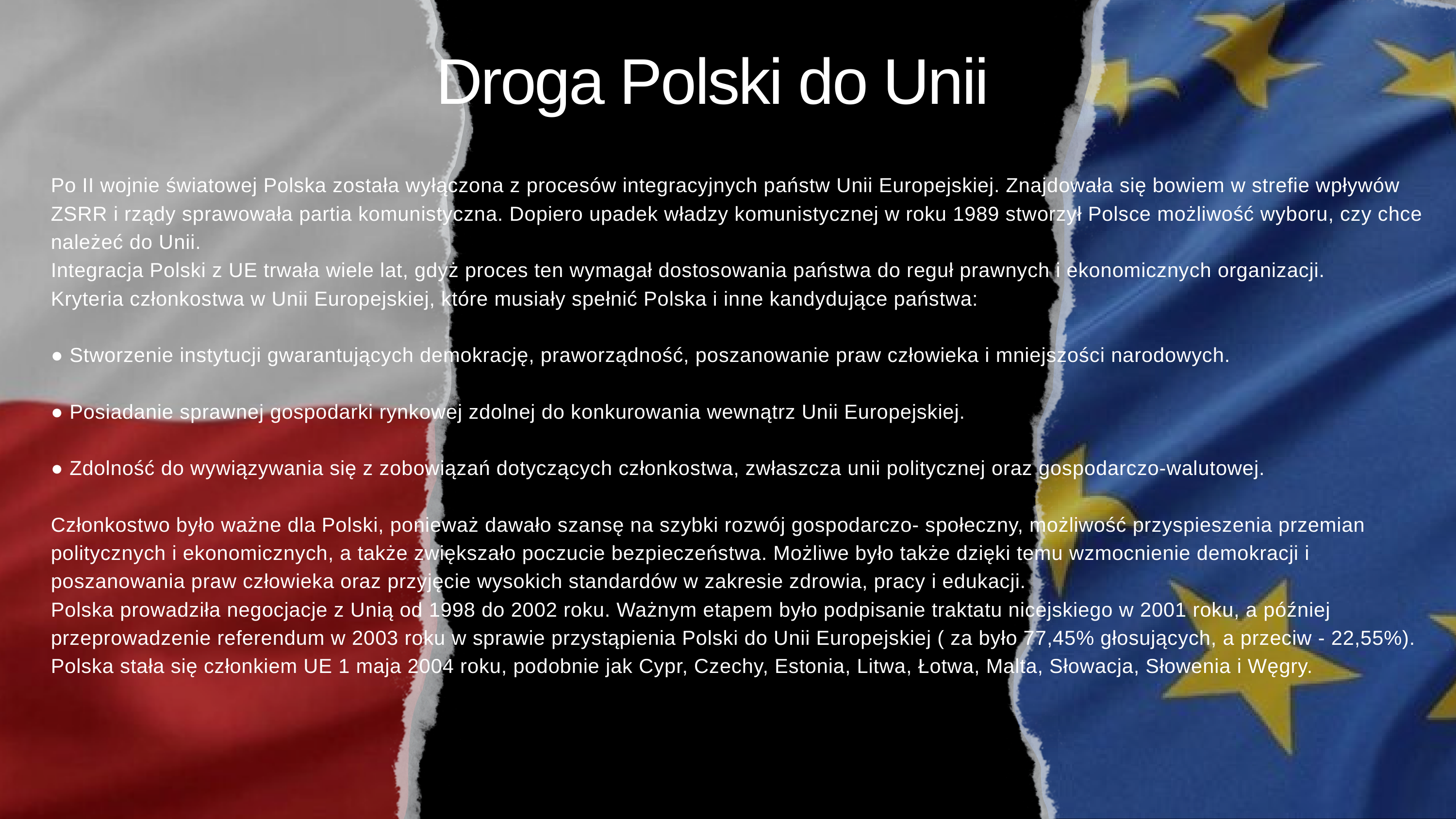

Droga Polski do Unii

Po II wojnie światowej Polska została wyłączona z procesów integracyjnych państw Unii Europejskiej. Znajdowała się bowiem w strefie wpływów ZSRR i rządy sprawowała partia komunistyczna. Dopiero upadek władzy komunistycznej w roku 1989 stworzył Polsce możliwość wyboru, czy chce należeć do Unii.
Integracja Polski z UE trwała wiele lat, gdyż proces ten wymagał dostosowania państwa do reguł prawnych i ekonomicznych organizacji.
Kryteria członkostwa w Unii Europejskiej, które musiały spełnić Polska i inne kandydujące państwa:

● Stworzenie instytucji gwarantujących demokrację, praworządność, poszanowanie praw człowieka i mniejszości narodowych.

● Posiadanie sprawnej gospodarki rynkowej zdolnej do konkurowania wewnątrz Unii Europejskiej.

● Zdolność do wywiązywania się z zobowiązań dotyczących członkostwa, zwłaszcza unii politycznej oraz gospodarczo‑walutowej.

Członkostwo było ważne dla Polski, ponieważ dawało szansę na szybki rozwój gospodarczo- społeczny, możliwość przyspieszenia przemian politycznych i ekonomicznych, a także zwiększało poczucie bezpieczeństwa. Możliwe było także dzięki temu wzmocnienie demokracji i poszanowania praw człowieka oraz przyjęcie wysokich standardów w zakresie zdrowia, pracy i edukacji.
Polska prowadziła negocjacje z Unią od 1998 do 2002 roku. Ważnym etapem było podpisanie traktatu nicejskiego w 2001 roku, a później przeprowadzenie referendum w 2003 roku w sprawie przystąpienia Polski do Unii Europejskiej ( za było 77,45% głosujących, a przeciw - 22,55%).
Polska stała się członkiem UE 1 maja 2004 roku, podobnie jak Cypr, Czechy, Estonia, Litwa, Łotwa, Malta, Słowacja, Słowenia i Węgry.